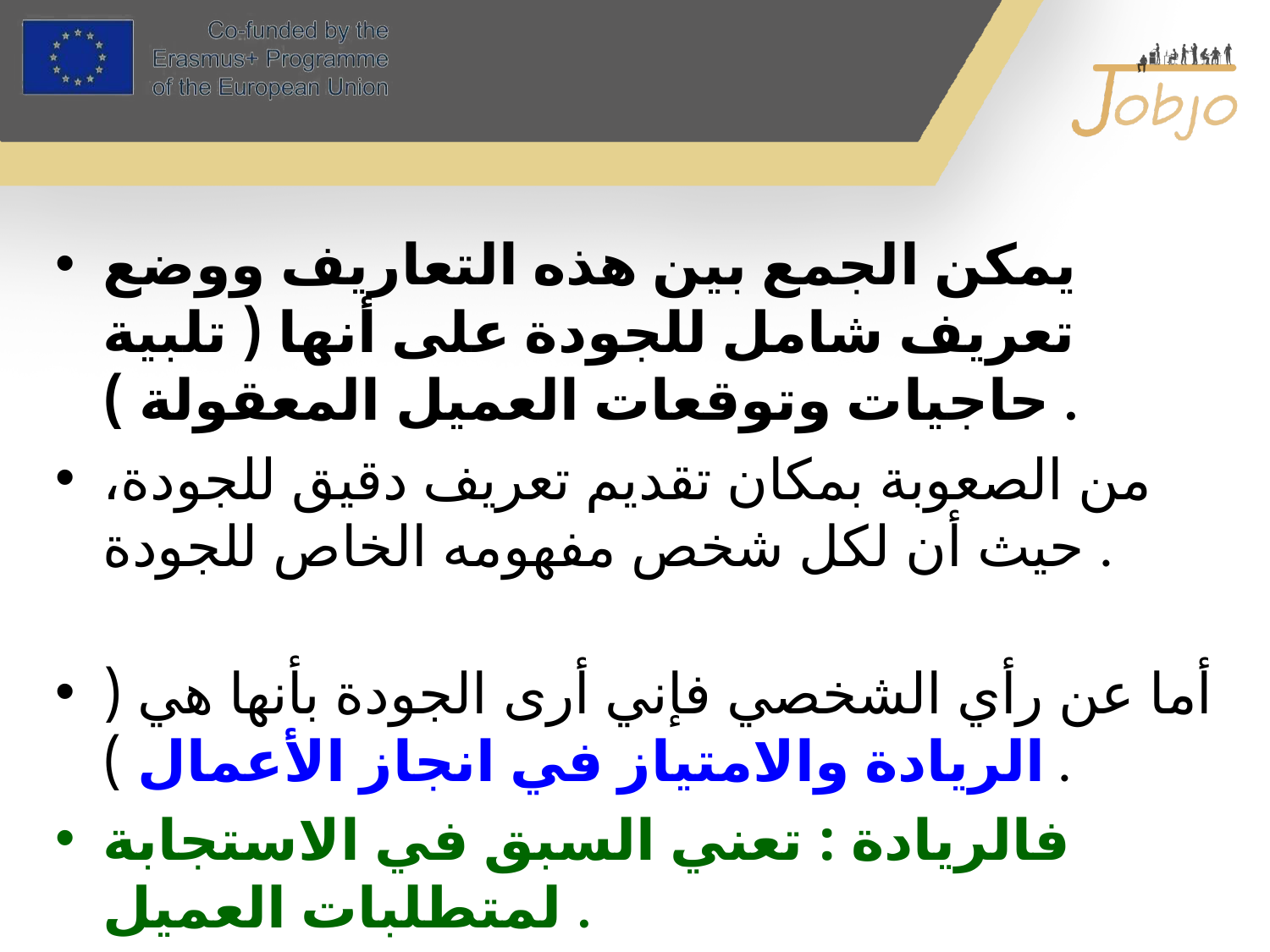

يمكن الجمع بين هذه التعاريف ووضع تعريف شامل للجودة على أنها ( تلبية حاجيات وتوقعات العميل المعقولة ) .
من الصعوبة بمكان تقديم تعريف دقيق للجودة، حيث أن لكل شخص مفهومه الخاص للجودة .
أما عن رأي الشخصي فإني أرى الجودة بأنها هي ( الريادة والامتياز في انجاز الأعمال ) .
فالريادة : تعني السبق في الاستجابة لمتطلبات العميل .
والامتياز : يعني الاتقان ( الضبط والدقة والكمال ) في العمل